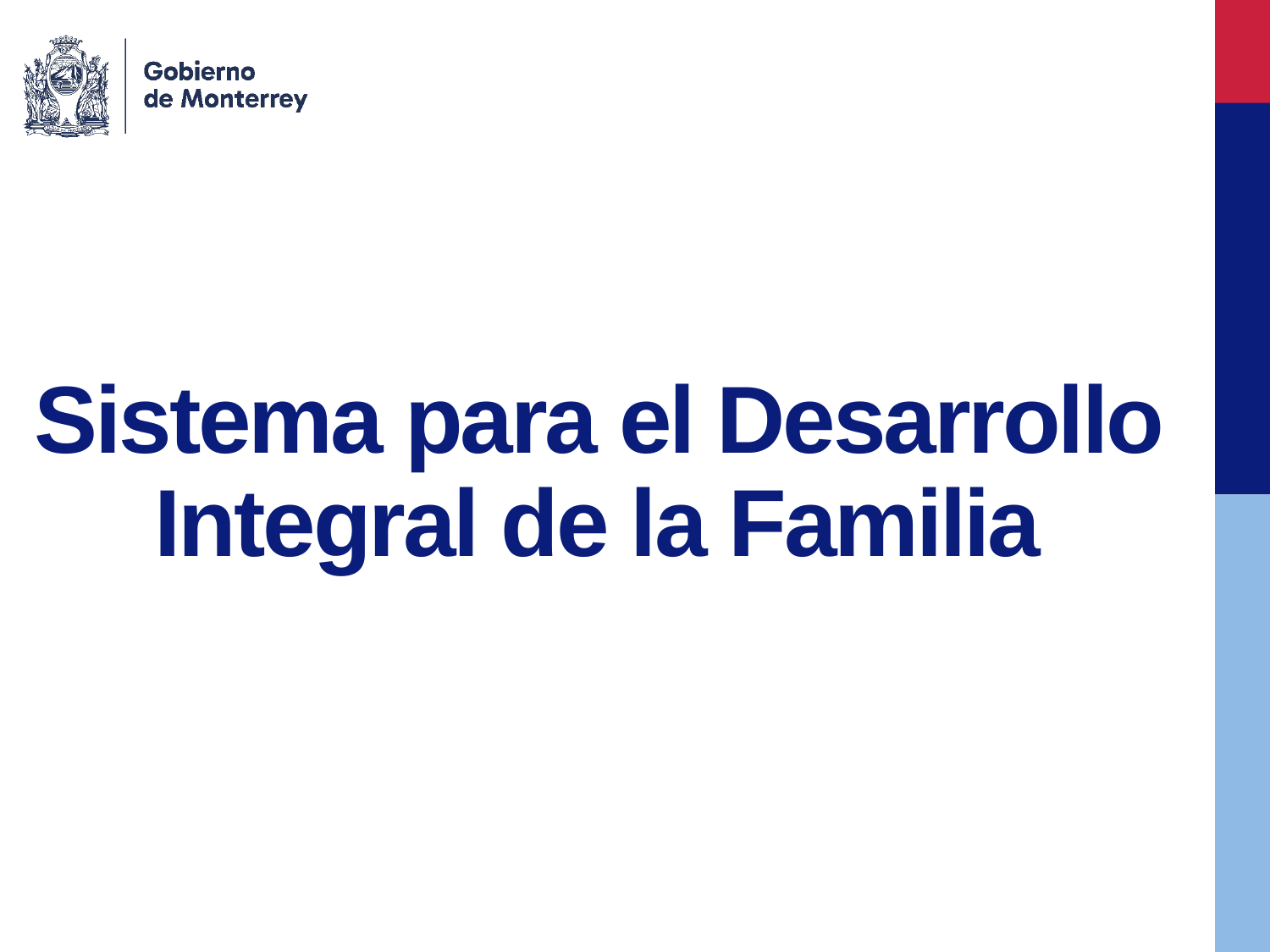

Sistema para el Desarrollo Integral de la Familia